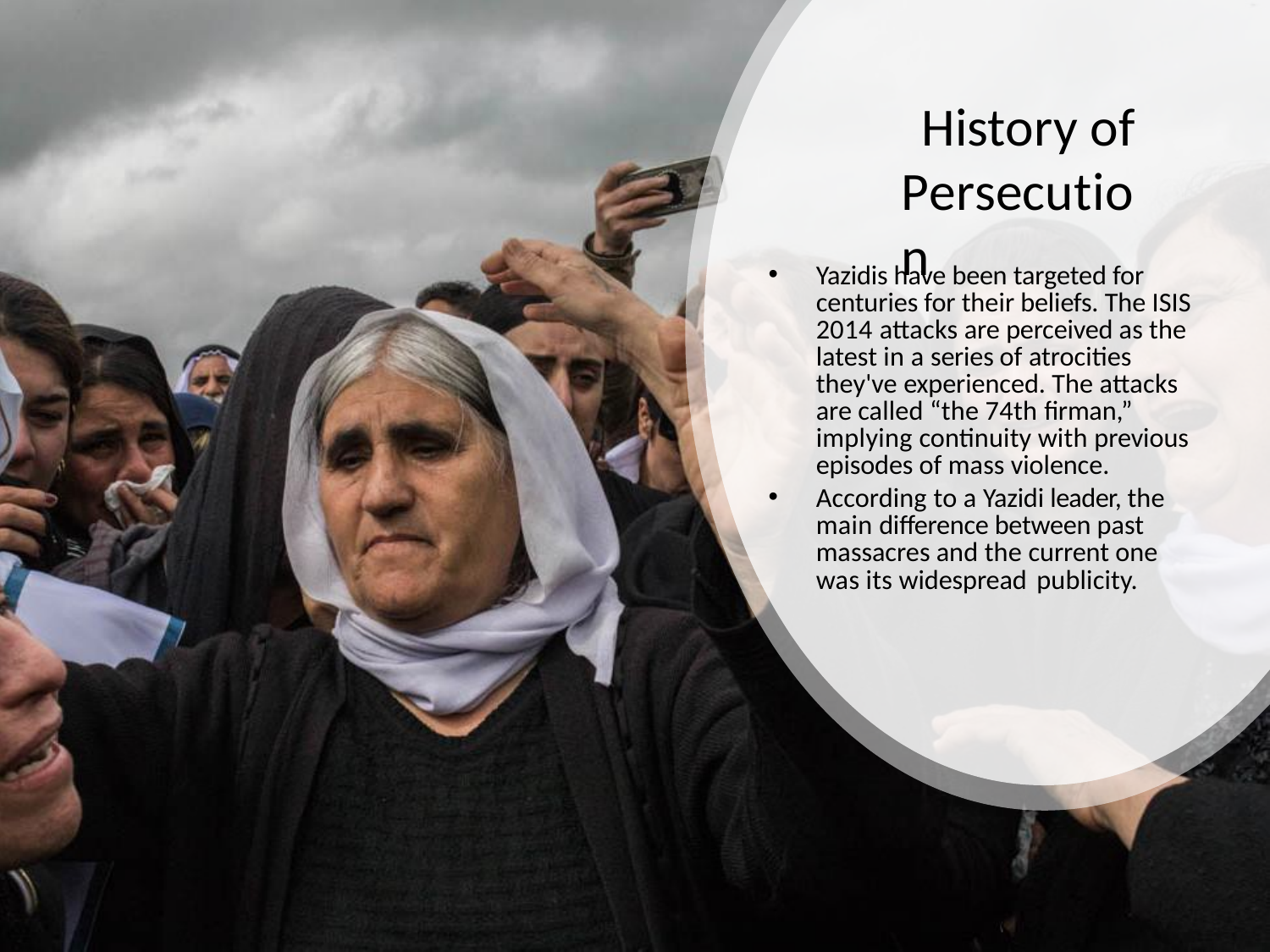

# History of  Persecution
Yazidis have been targeted for  centuries for their beliefs. The ISIS 2014 attacks are perceived as the latest in a series of atrocities  they've experienced. The attacks  are called “the 74th firman,”  implying continuity with previous  episodes of mass violence.
According to a Yazidi leader, the  main difference between past  massacres and the current one  was its widespread publicity.